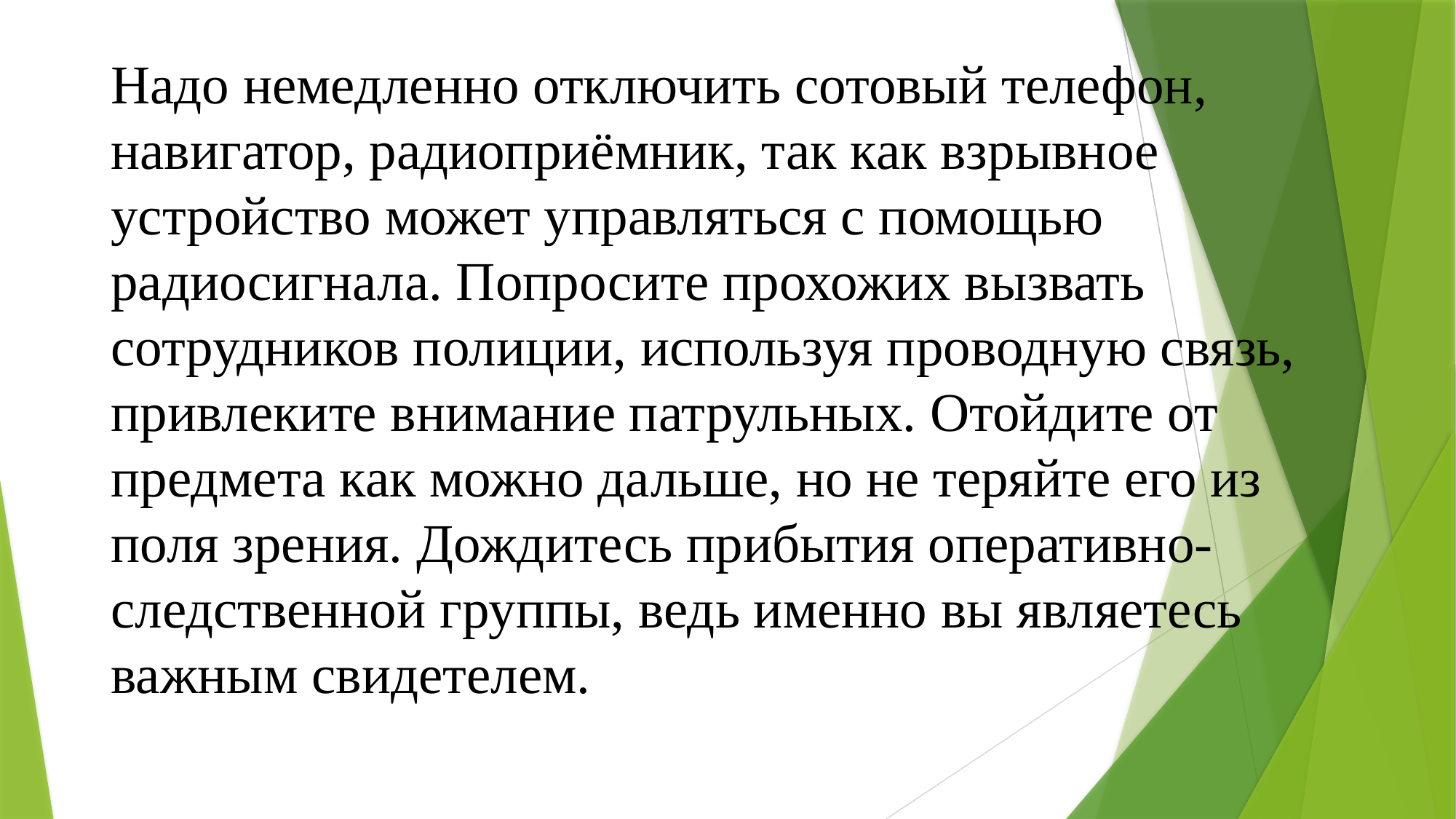

# Надо немедленно отключить сотовый телефон, навигатор, радиоприёмник, так как взрывное устройство может управляться с помощью радиосигнала. Попросите прохожих вызвать сотрудников полиции, используя проводную связь, привлеките внимание патрульных. Отойдите от предмета как можно дальше, но не теряйте его из поля зрения. Дождитесь прибытия оперативно-следственной группы, ведь именно вы являетесь важным свидетелем.